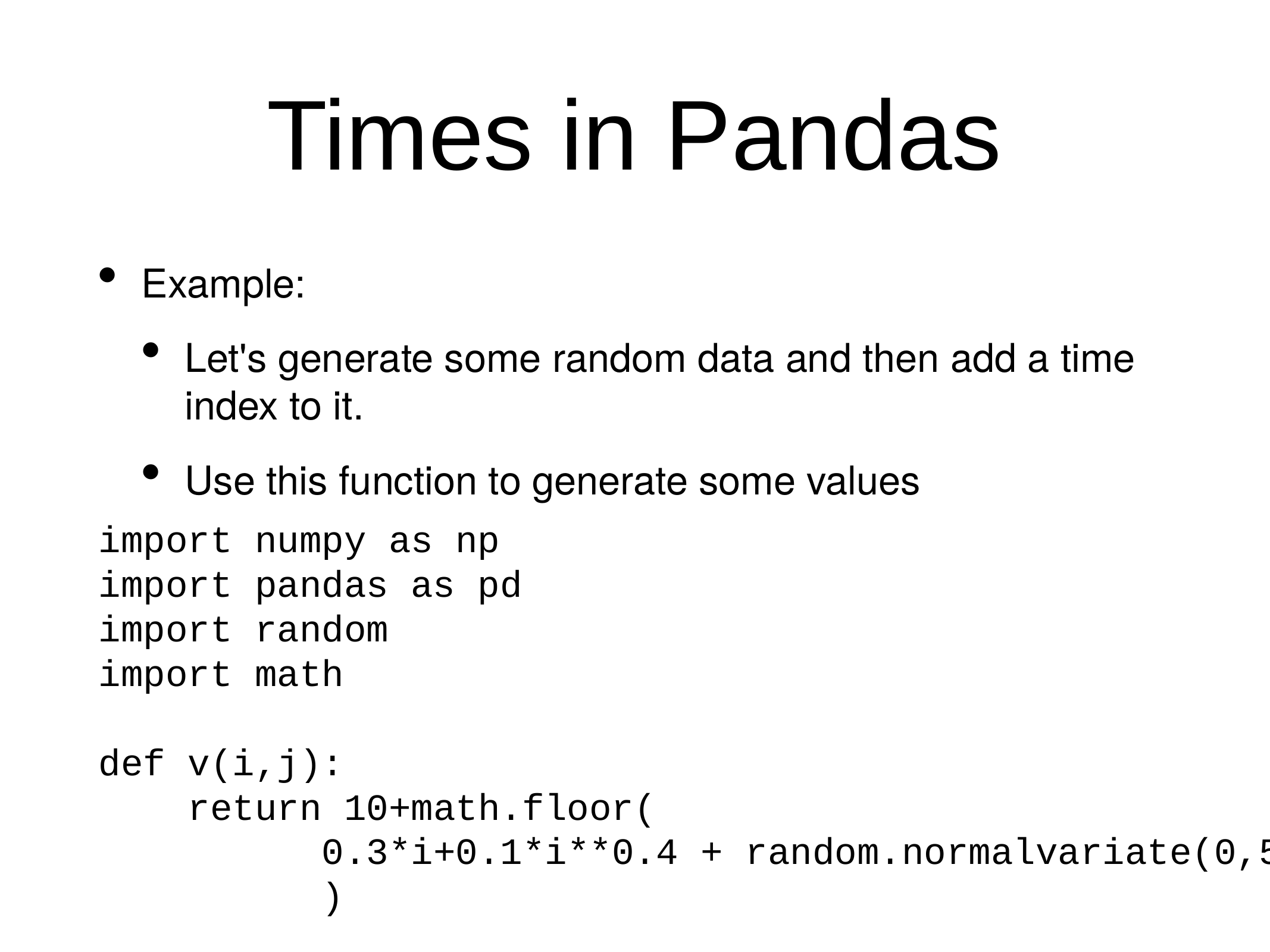

# Times in Pandas
Example:
Let's generate some random data and then add a time index to it.
Use this function to generate some values
import numpy as np
import pandas as pd
import random
import math

def v(i,j):
    return 10+math.floor(
          0.3*i+0.1*i**0.4 + random.normalvariate(0,5)
          )